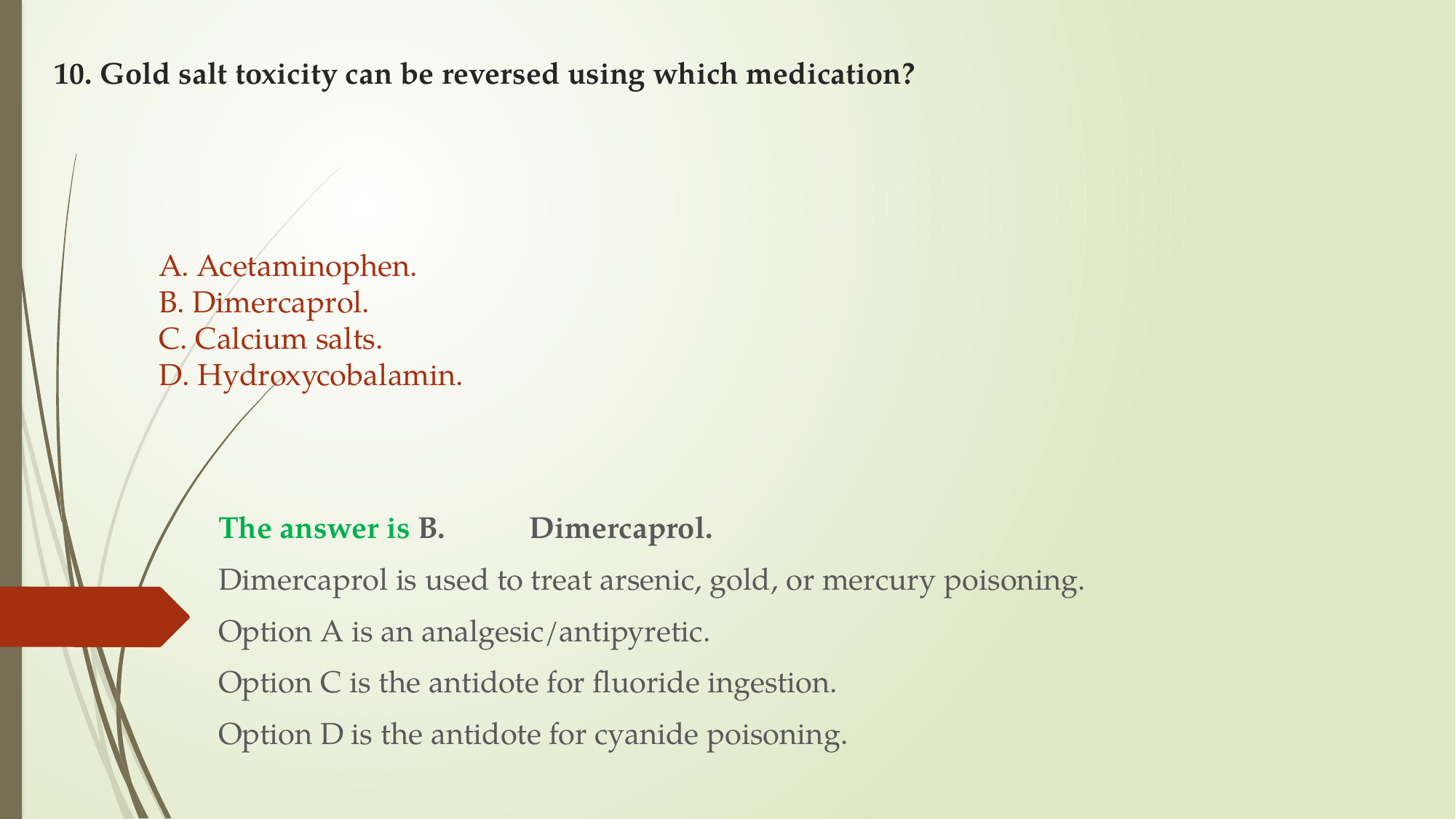

# 10. Gold salt toxicity can be reversed using which medication?
A. Acetaminophen.
B. Dimercaprol.
C. Calcium salts.
D. Hydroxycobalamin.
The answer is B.           Dimercaprol.
Dimercaprol is used to treat arsenic, gold, or mercury poisoning.
Option A is an analgesic/antipyretic.
Option C is the antidote for fluoride ingestion.
Option D is the antidote for cyanide poisoning.